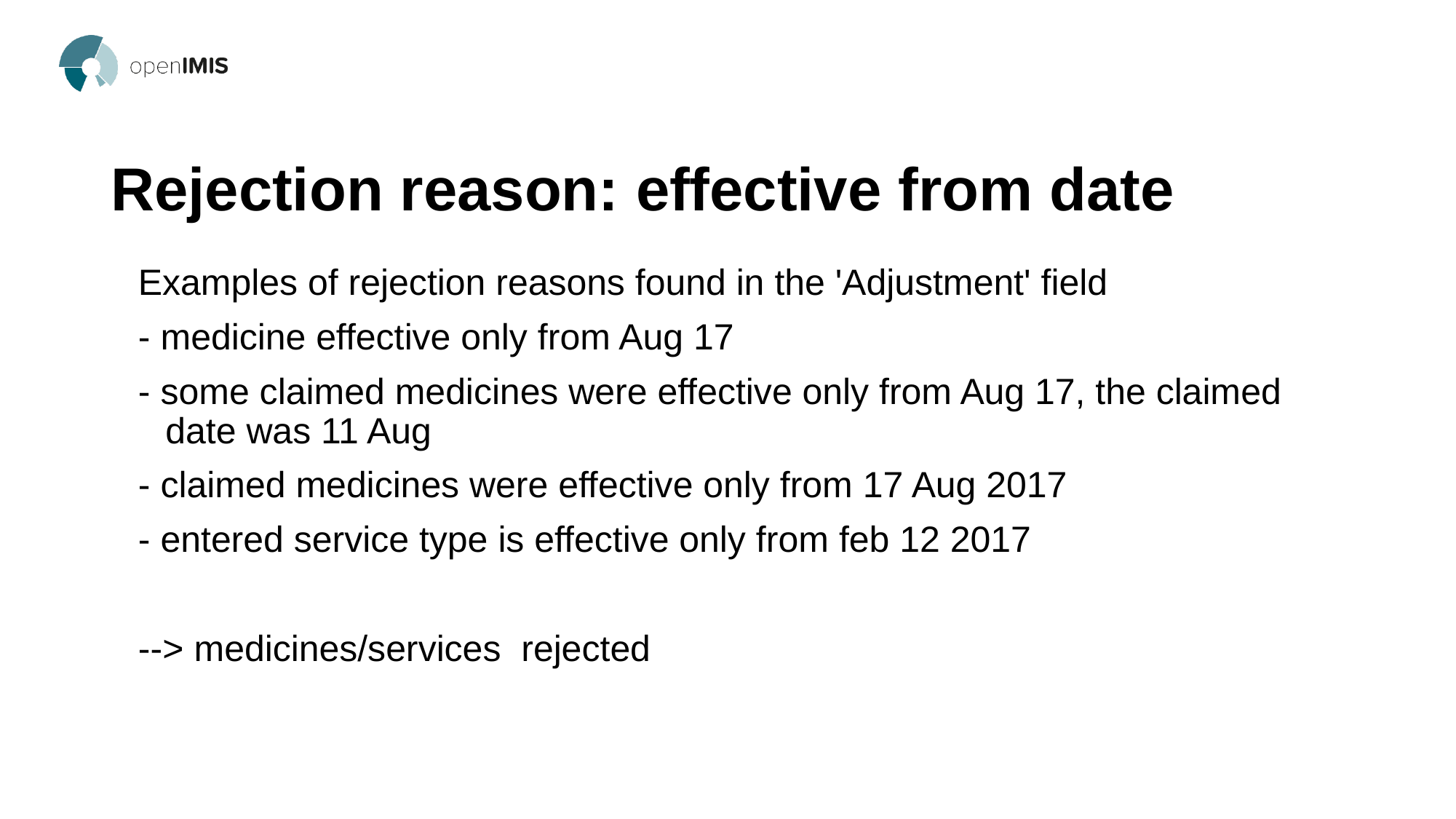

# Rejection reason: effective from date
Examples of rejection reasons found in the 'Adjustment' field
- medicine effective only from Aug 17
- some claimed medicines were effective only from Aug 17, the claimed date was 11 Aug
- claimed medicines were effective only from 17 Aug 2017
- entered service type is effective only from feb 12 2017

--> medicines/services  rejected